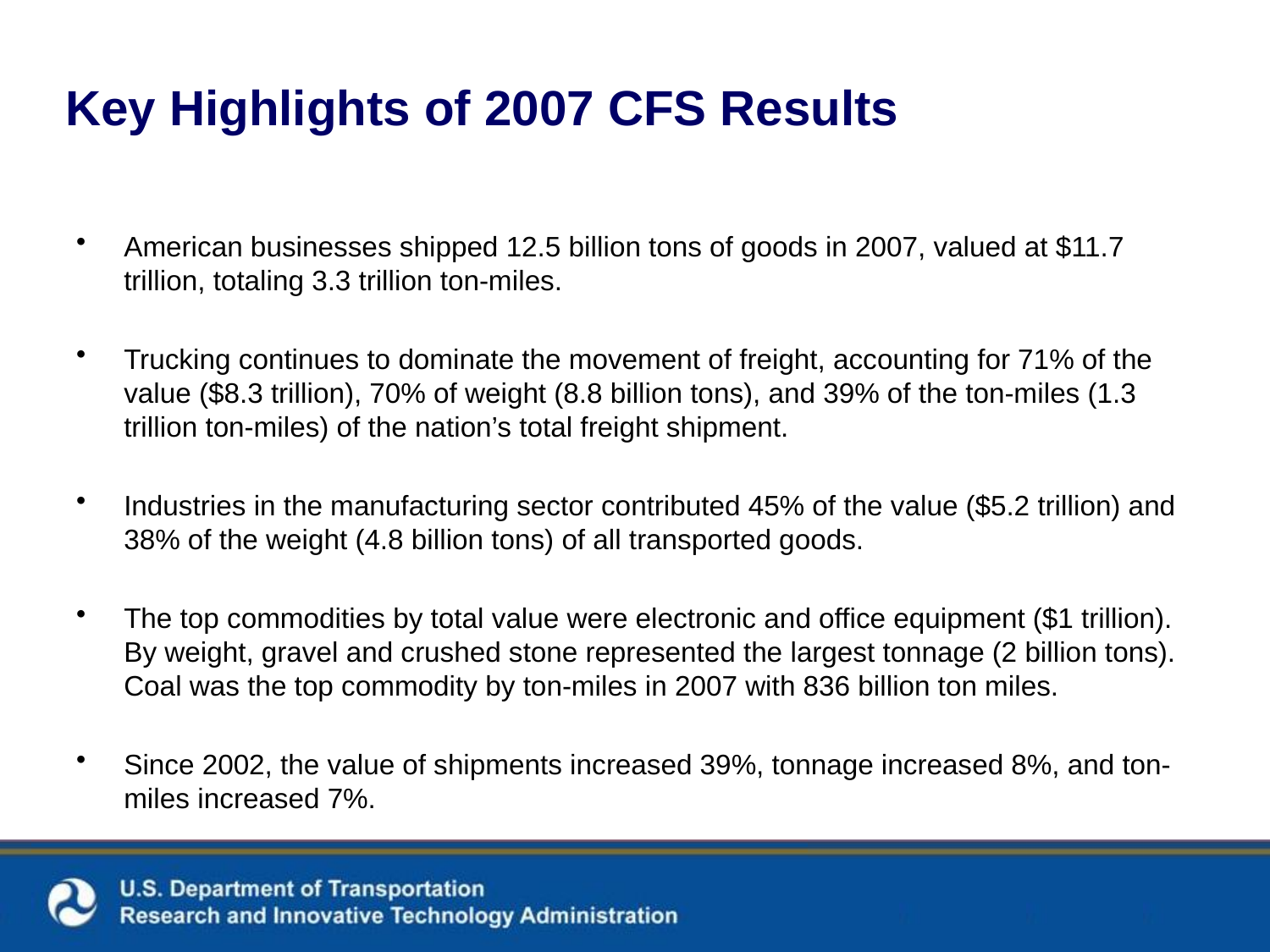

American businesses shipped 12.5 billion tons of goods in 2007, valued at $11.7 trillion, totaling 3.3 trillion ton-miles.

Trucking continues to dominate the movement of freight, accounting for 71% of the value ($8.3 trillion), 70% of weight (8.8 billion tons), and 39% of the ton-miles (1.3 trillion ton-miles) of the nation’s total freight shipment.

Industries in the manufacturing sector contributed 45% of the value ($5.2 trillion) and 38% of the weight (4.8 billion tons) of all transported goods.

The top commodities by total value were electronic and office equipment ($1 trillion). By weight, gravel and crushed stone represented the largest tonnage (2 billion tons). Coal was the top commodity by ton-miles in 2007 with 836 billion ton miles.

Since 2002, the value of shipments increased 39%, tonnage increased 8%, and ton-miles increased 7%.

Key Highlights of 2007 CFS Results